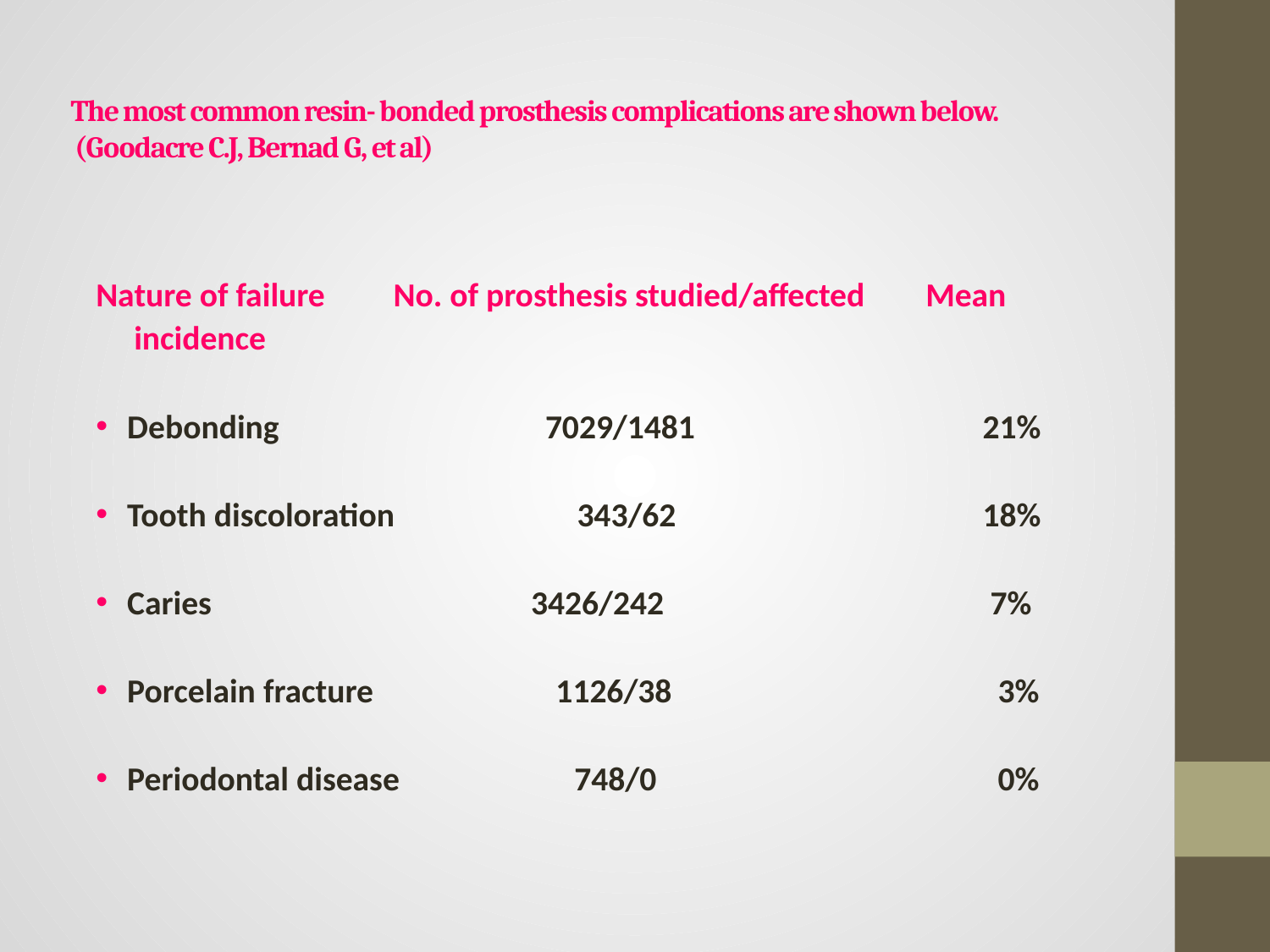

# The most common resin- bonded prosthesis complications are shown below. (Goodacre C.J, Bernad G, et al)

Nature of failure         No. of prosthesis studied/affected        Mean
     incidence

Debonding                                   7029/1481	                             21%

Tooth discoloration                        343/62	                             18%

Caries                                          3426/242	                              7%

Porcelain fracture                        1126/38	                               3%

Periodontal disease                       748/0	                               0%